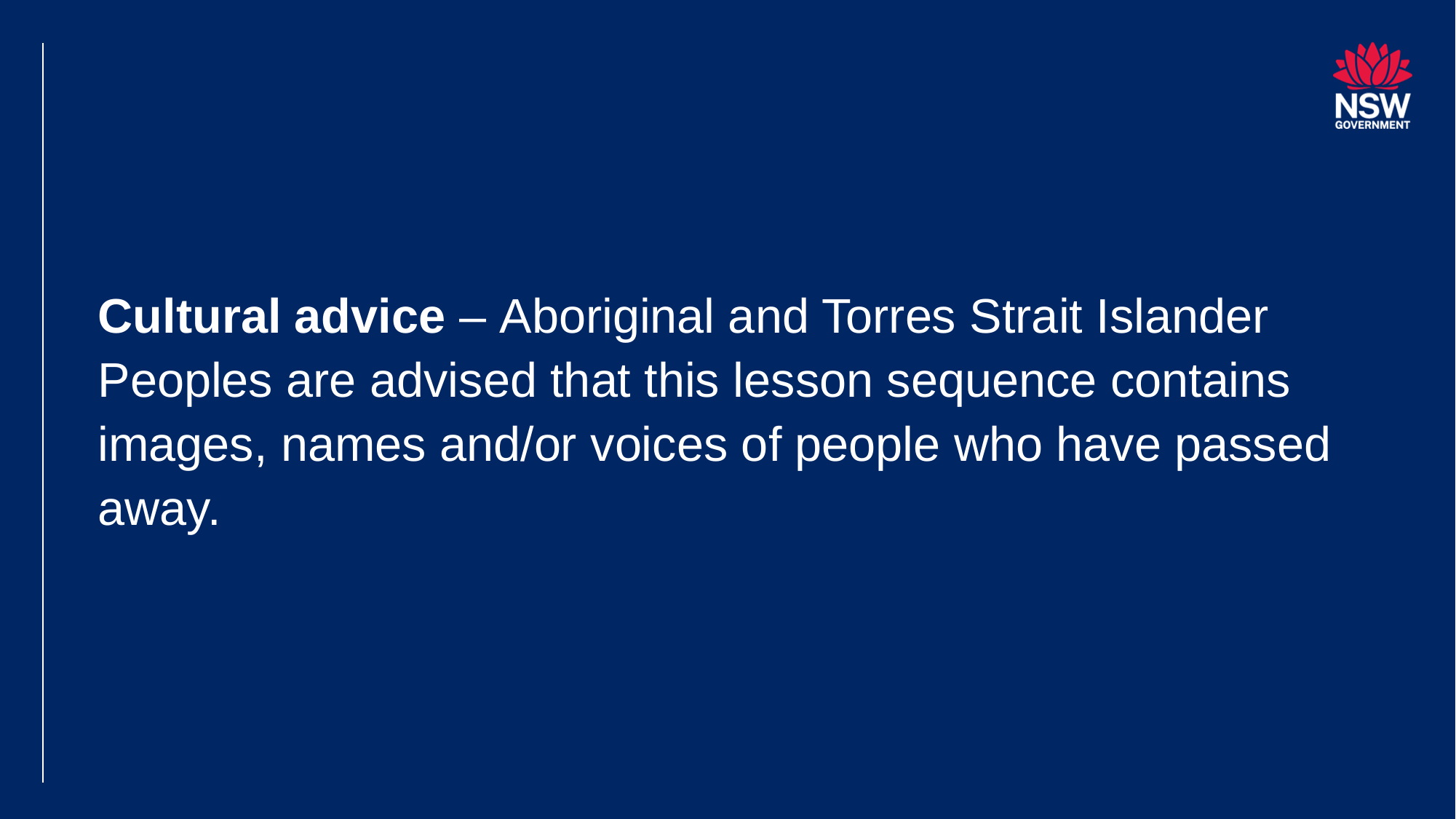

# Cultural advice – Aboriginal and Torres Strait Islander Peoples are advised that this lesson sequence contains images, names and/or voices of people who have passed away.